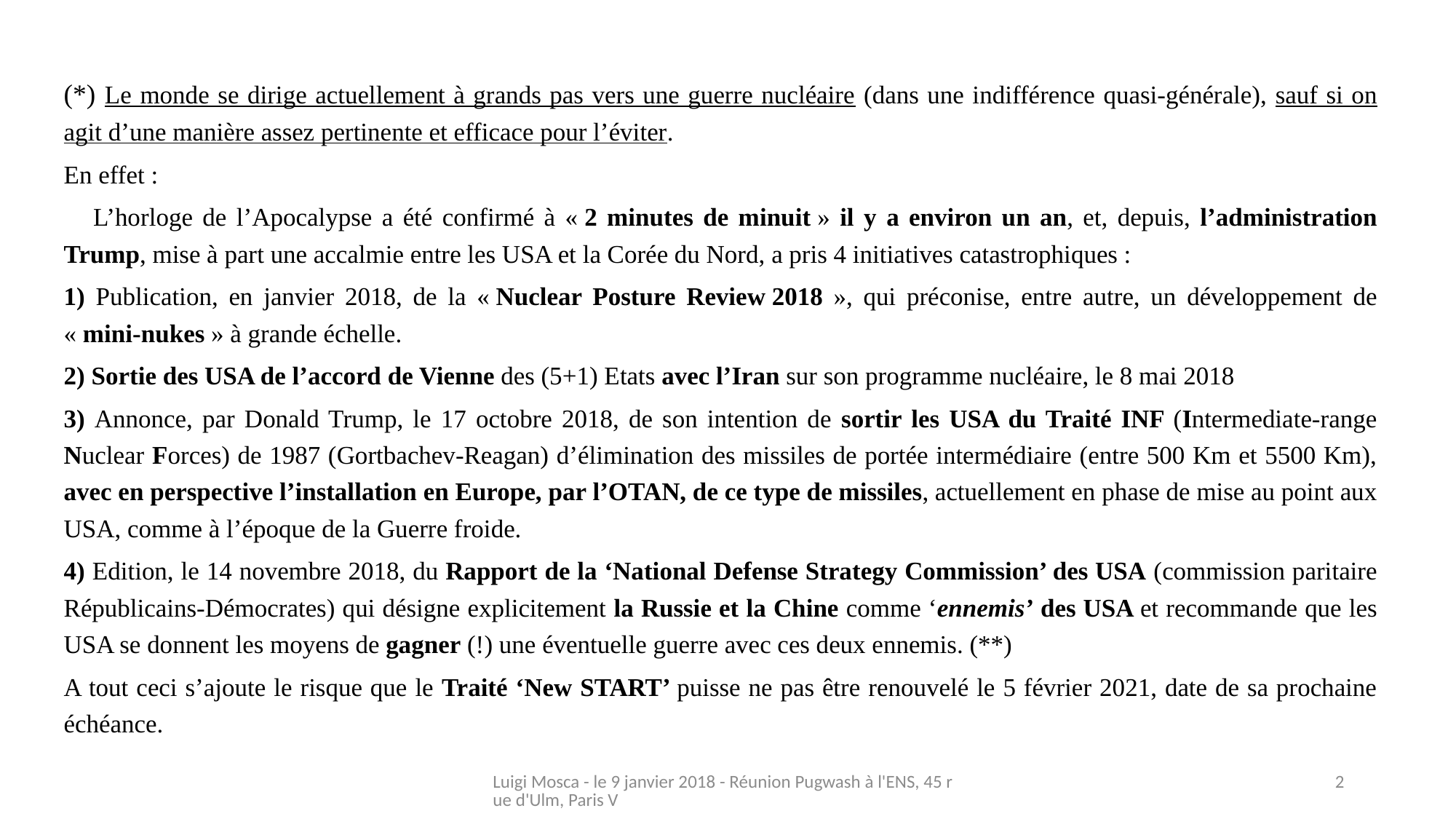

(*) Le monde se dirige actuellement à grands pas vers une guerre nucléaire (dans une indifférence quasi-générale), sauf si on agit d’une manière assez pertinente et efficace pour l’éviter.
En effet :
   L’horloge de l’Apocalypse a été confirmé à « 2 minutes de minuit » il y a environ un an, et, depuis, l’administration Trump, mise à part une accalmie entre les USA et la Corée du Nord, a pris 4 initiatives catastrophiques :
1) Publication, en janvier 2018, de la « Nuclear Posture Review 2018 », qui préconise, entre autre, un développement de « mini-nukes » à grande échelle.
2) Sortie des USA de l’accord de Vienne des (5+1) Etats avec l’Iran sur son programme nucléaire, le 8 mai 2018
3) Annonce, par Donald Trump, le 17 octobre 2018, de son intention de sortir les USA du Traité INF (Intermediate-range Nuclear Forces) de 1987 (Gortbachev-Reagan) d’élimination des missiles de portée intermédiaire (entre 500 Km et 5500 Km), avec en perspective l’installation en Europe, par l’OTAN, de ce type de missiles, actuellement en phase de mise au point aux USA, comme à l’époque de la Guerre froide.
4) Edition, le 14 novembre 2018, du Rapport de la ‘National Defense Strategy Commission’ des USA (commission paritaire Républicains-Démocrates) qui désigne explicitement la Russie et la Chine comme ‘ennemis’ des USA et recommande que les USA se donnent les moyens de gagner (!) une éventuelle guerre avec ces deux ennemis. (**)
A tout ceci s’ajoute le risque que le Traité ‘New START’ puisse ne pas être renouvelé le 5 février 2021, date de sa prochaine échéance.
Luigi Mosca - le 9 janvier 2018 - Réunion Pugwash à l'ENS, 45 rue d'Ulm, Paris V
2